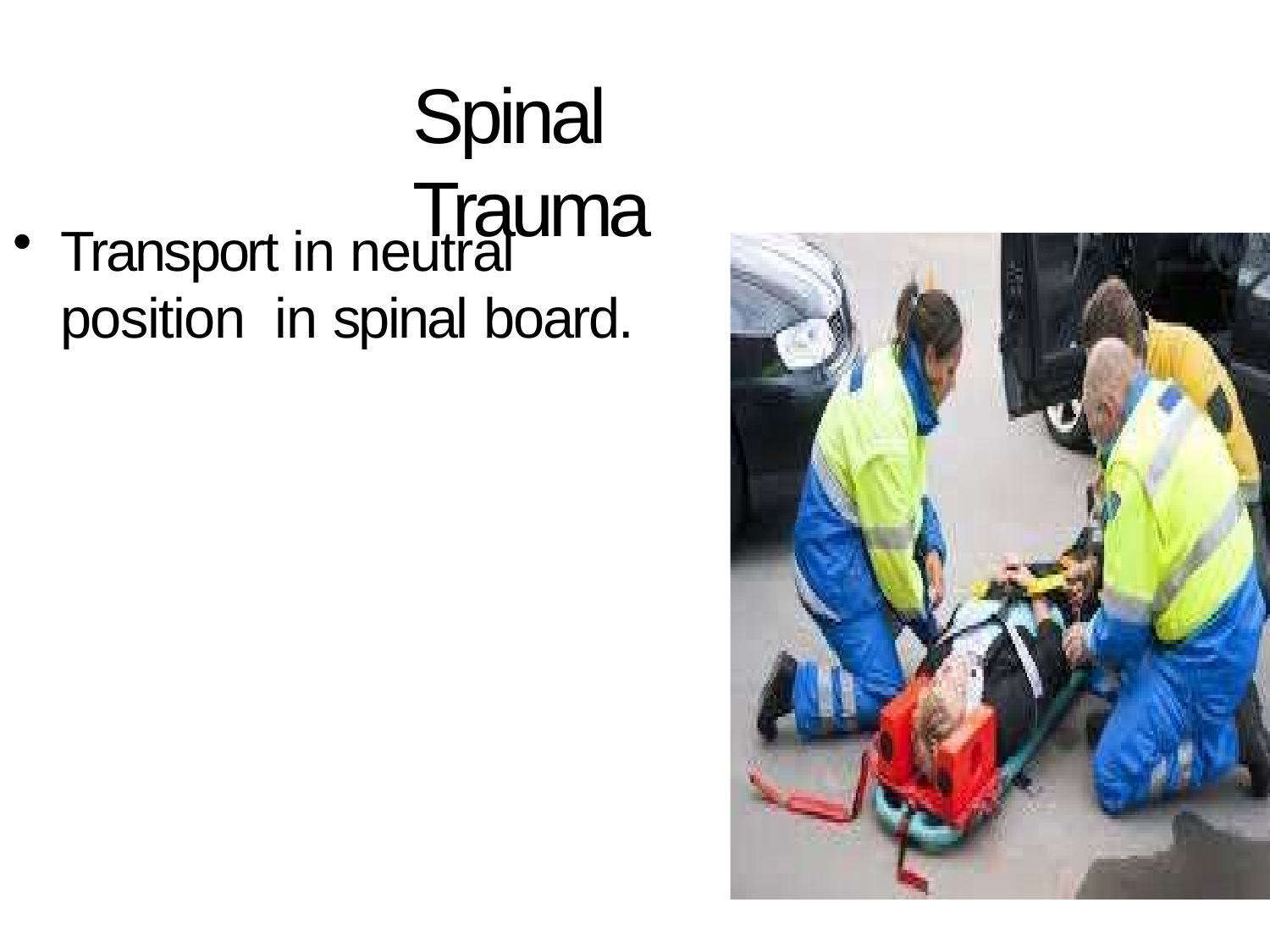

# Spinal Trauma
Transport in neutral position  in spinal board.